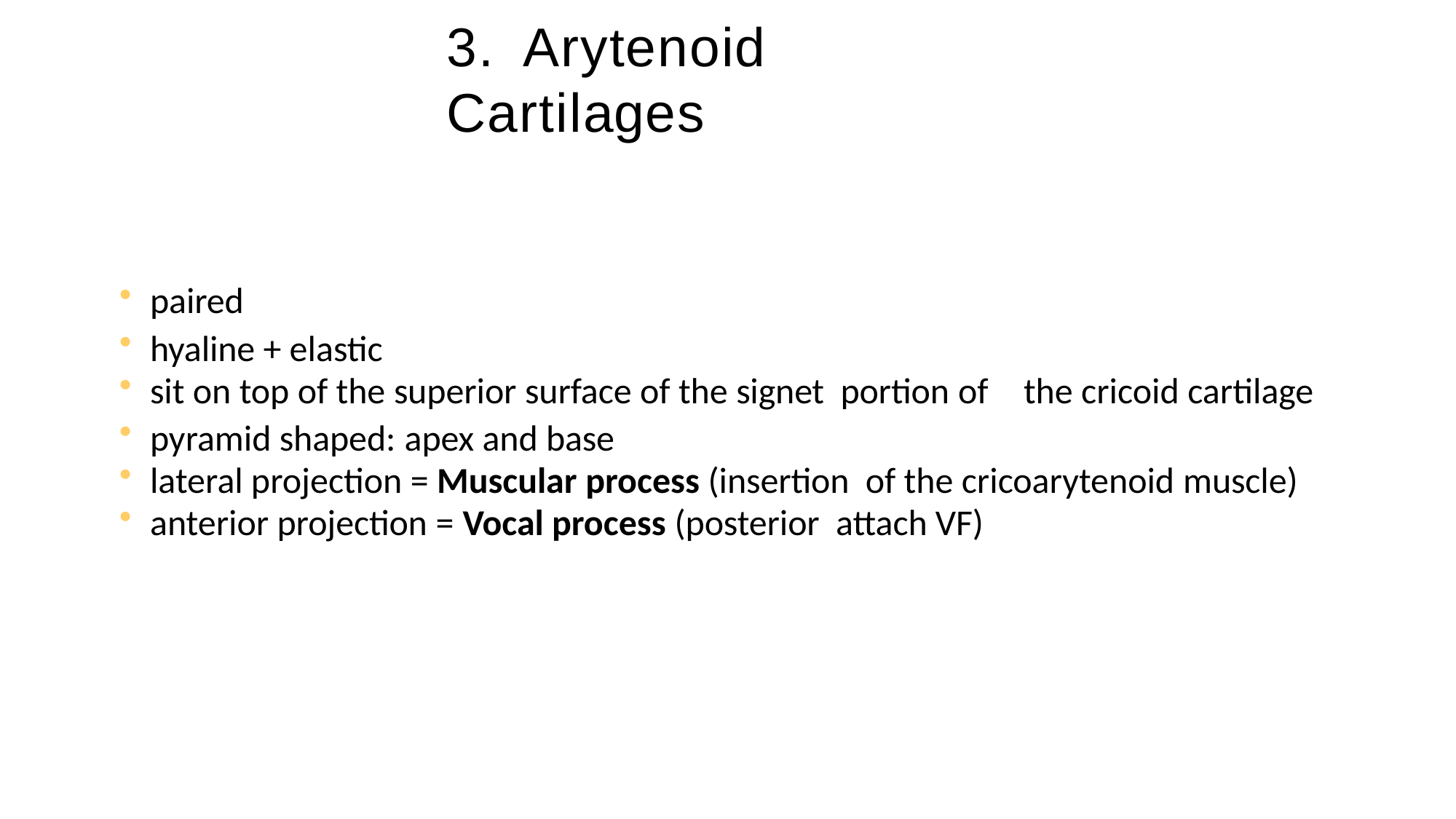

# 3.	Arytenoid	Cartilages
paired
hyaline + elastic
sit on top of the superior surface of the signet  portion of	the cricoid cartilage
pyramid shaped: apex and base
lateral projection = Muscular process (insertion  of the cricoarytenoid muscle)
anterior projection = Vocal process (posterior  attach VF)